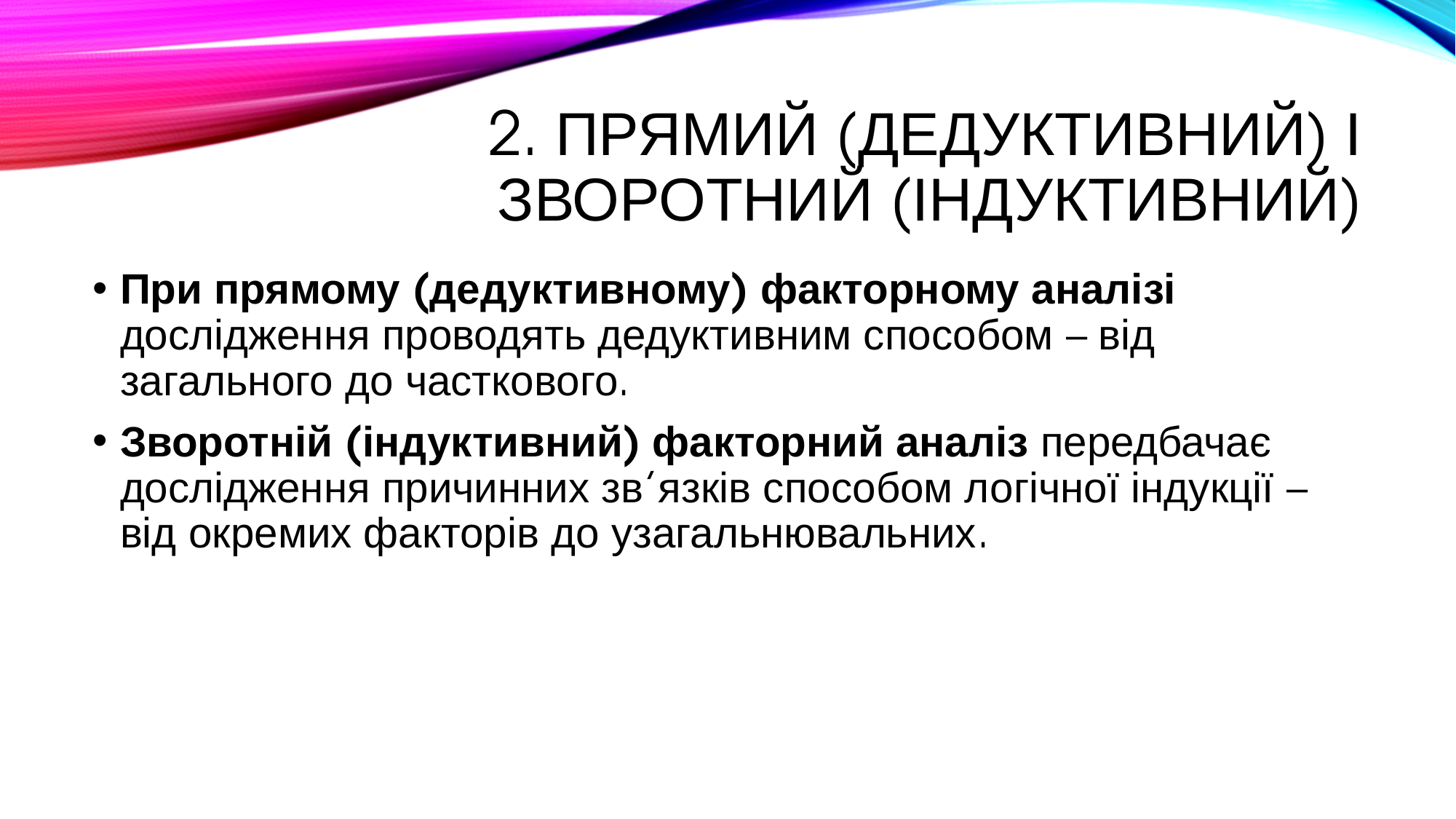

# 2. прямий (дедуктивний) і зворотний (індуктивний)
При прямому (дедуктивному) факторному аналізі дослідження проводять дедуктивним способом – від загального до часткового.
Зворотній (індуктивний) факторний аналіз передбачає дослідження причинних зв’язків способом логічної індукції – від окремих факторів до узагальнювальних.